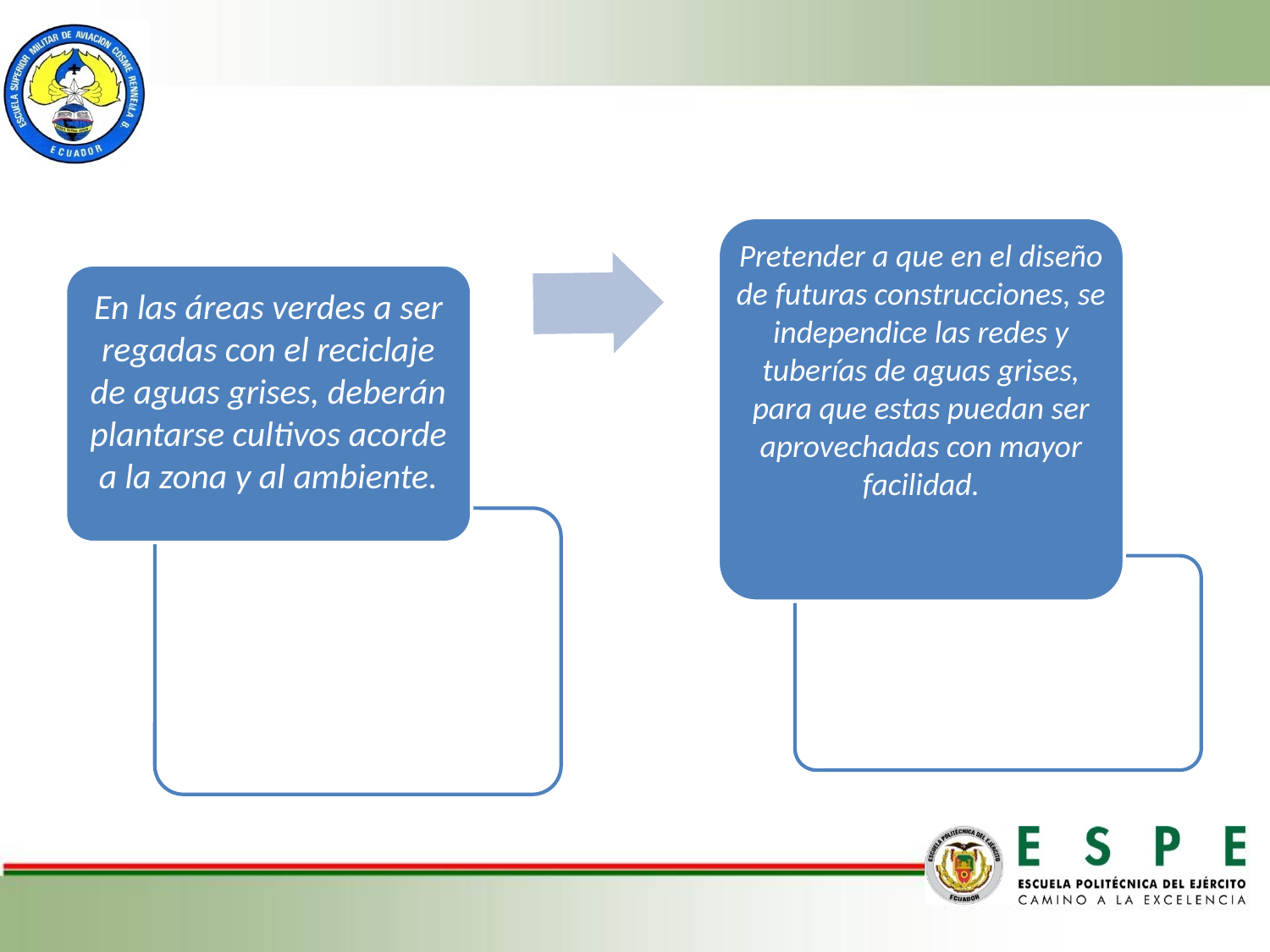

Pretender a que en el diseño de futuras construcciones, se independice las redes y tuberías de aguas grises, para que estas puedan ser aprovechadas con mayor facilidad.

En las áreas verdes a ser regadas con el reciclaje de aguas grises, deberán plantarse cultivos acorde a la zona y al ambiente.